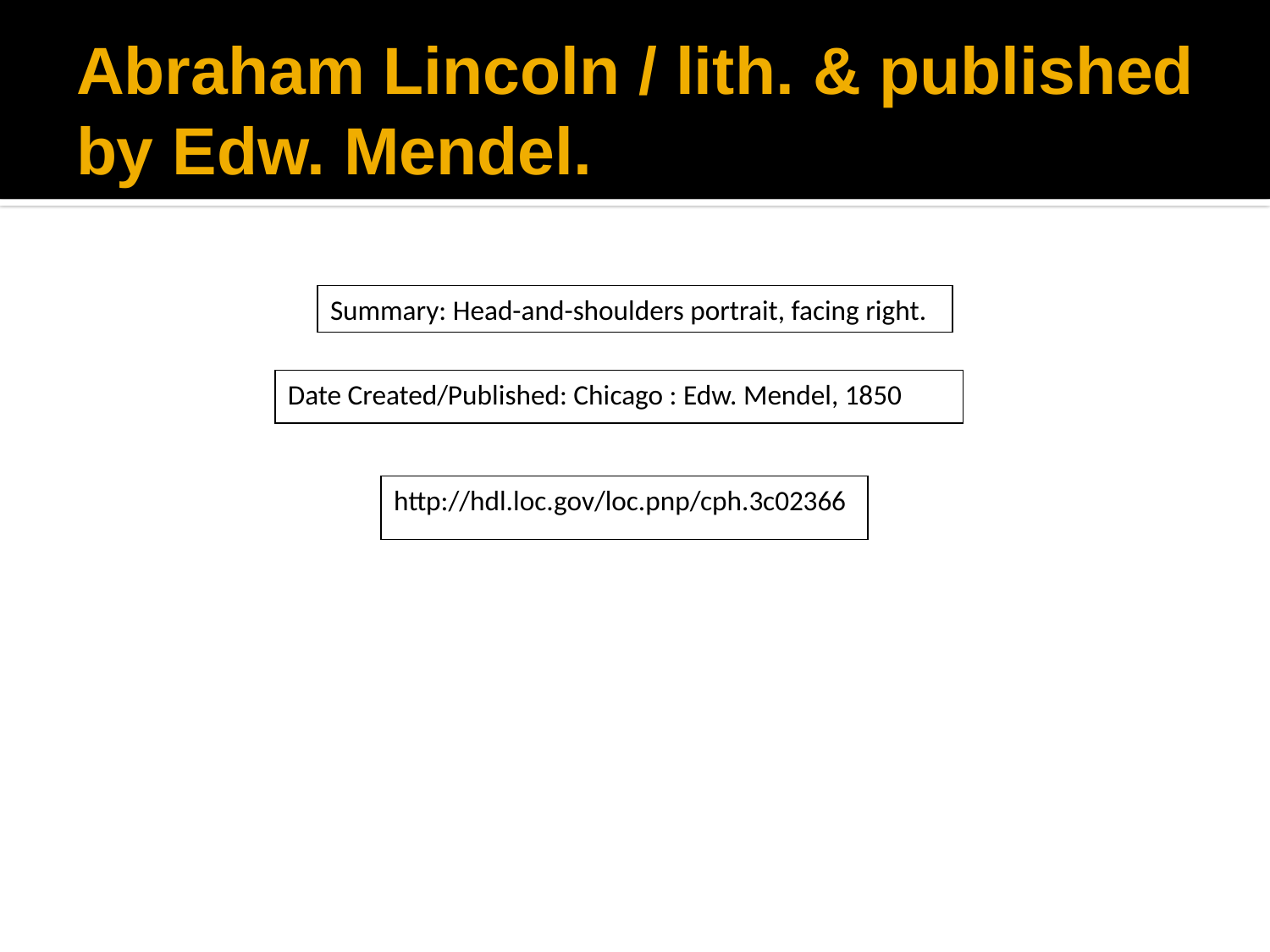

# Abraham Lincoln / lith. & published by Edw. Mendel.
Summary: Head-and-shoulders portrait, facing right.
Date Created/Published: Chicago : Edw. Mendel, 1850
http://hdl.loc.gov/loc.pnp/cph.3c02366